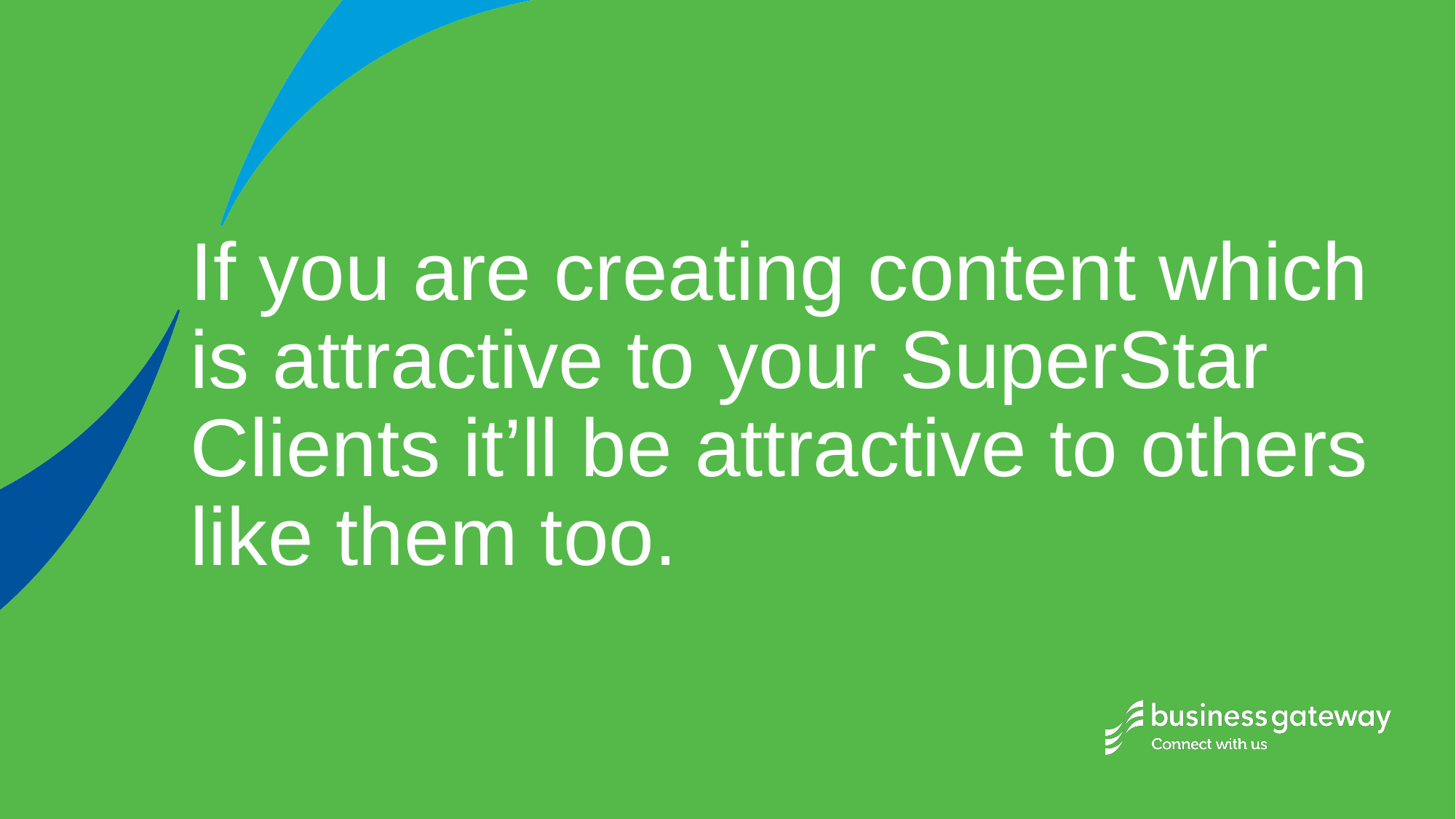

If you are creating content which is attractive to your SuperStar Clients it’ll be attractive to others like them too.